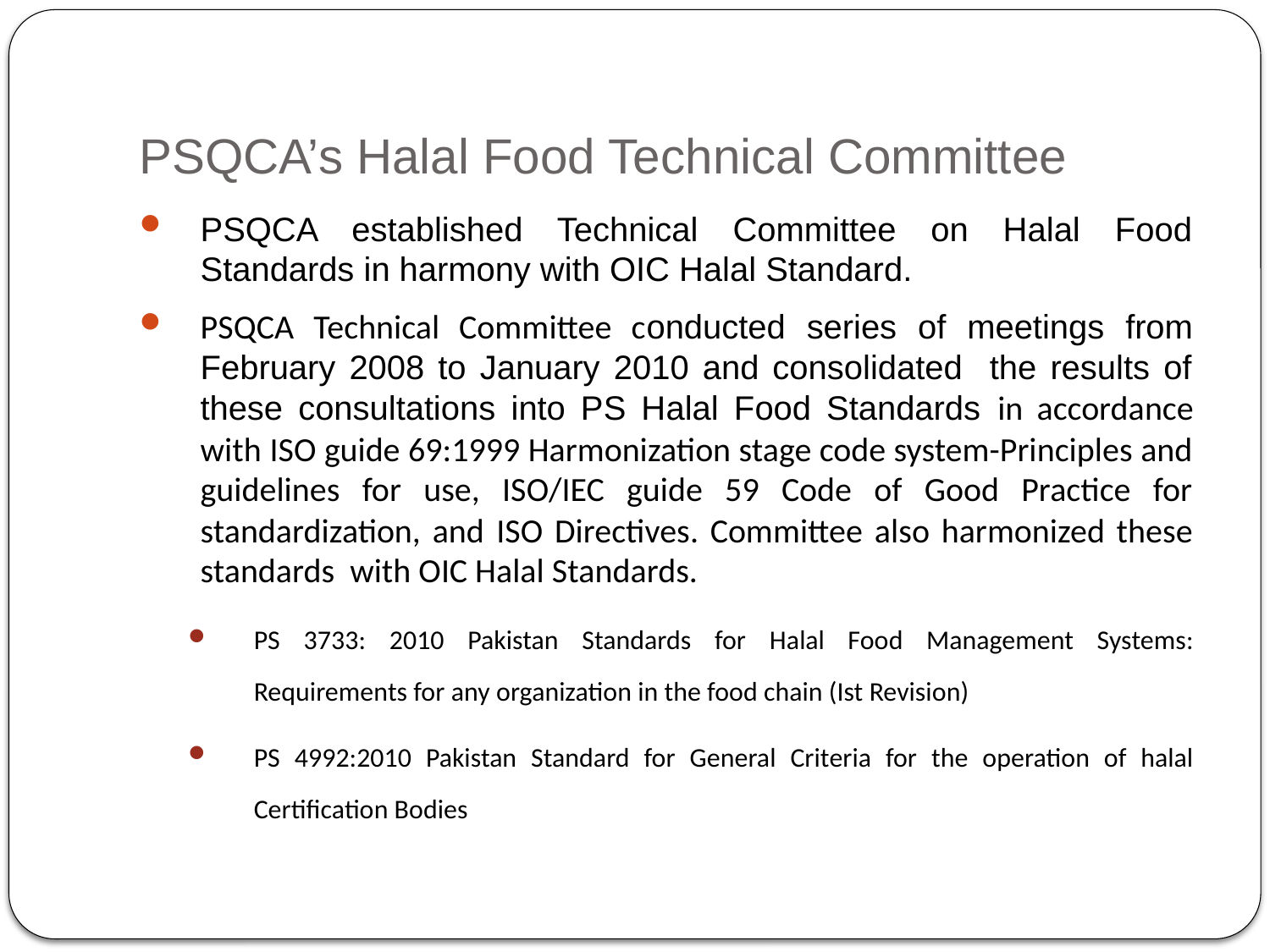

# PSQCA’s Halal Food Technical Committee
PSQCA established Technical Committee on Halal Food Standards in harmony with OIC Halal Standard.
PSQCA Technical Committee conducted series of meetings from February 2008 to January 2010 and consolidated  the results of these consultations into PS Halal Food Standards in accordance with ISO guide 69:1999 Harmonization stage code system-Principles and guidelines for use, ISO/IEC guide 59 Code of Good Practice for standardization, and ISO Directives. Committee also harmonized these standards  with OIC Halal Standards.
PS 3733: 2010 Pakistan Standards for Halal Food Management Systems: Requirements for any organization in the food chain (Ist Revision)
PS 4992:2010 Pakistan Standard for General Criteria for the operation of halal Certification Bodies